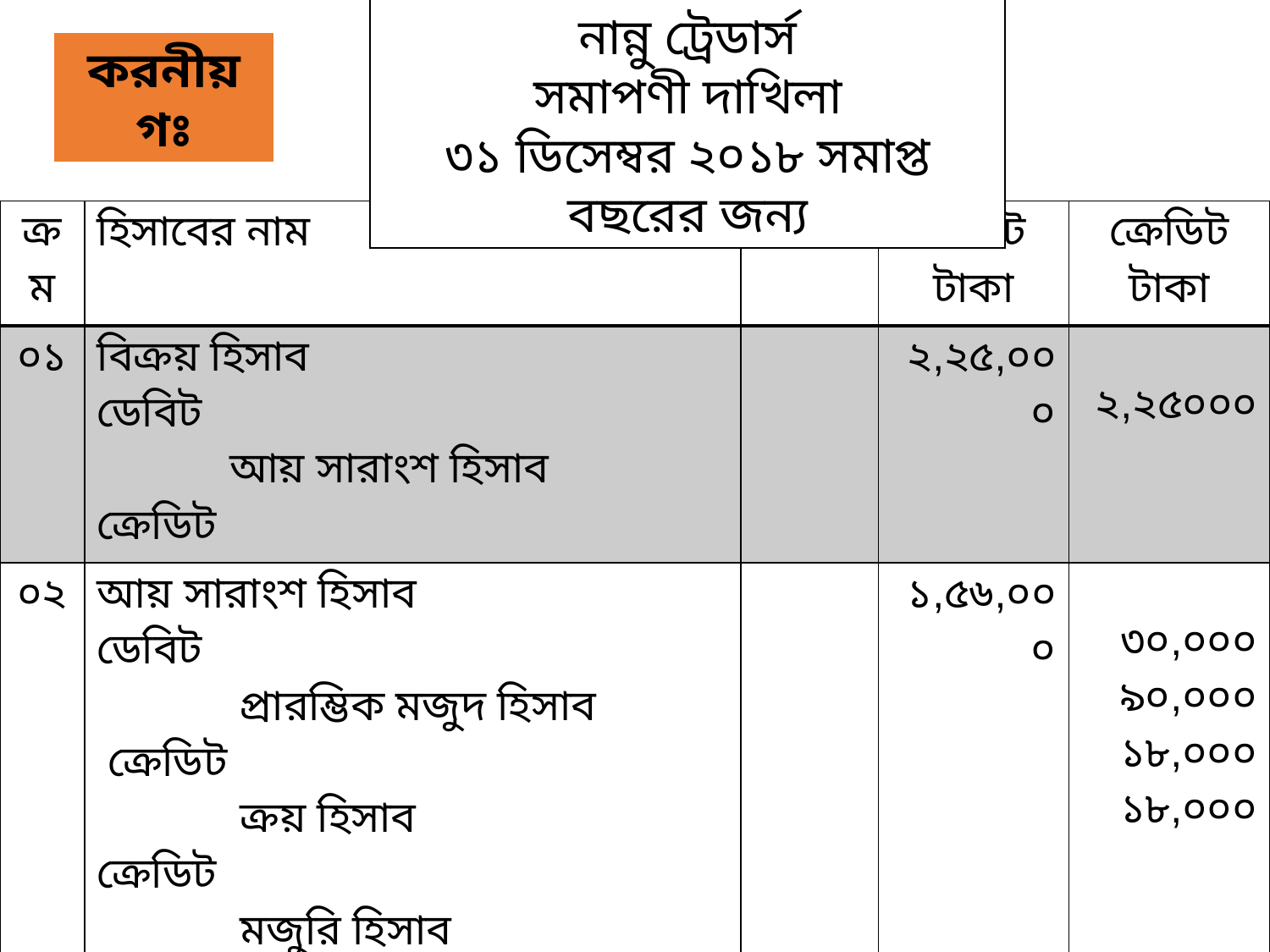

নান্নু ট্রেডার্স
সমাপণী দাখিলা
৩১ ডিসেম্বর ২০১৮ সমাপ্ত বছরের জন্য
করনীয় গঃ
| ক্রম | হিসাবের নাম | রেফাঃ | ডেবিট টাকা | ক্রেডিট টাকা |
| --- | --- | --- | --- | --- |
| ০১ | বিক্রয় হিসাব ডেবিট আয় সারাংশ হিসাব ক্রেডিট |  | ২,২৫,০০০ | ২,২৫০০০ |
| ০২ | আয় সারাংশ হিসাব ডেবিট প্রারম্ভিক মজুদ হিসাব ক্রেডিট ক্রয় হিসাব ক্রেডিট মজুরি হিসাব ক্রেডিট বেতন হিসাব ক্রেডিট |  | ১,৫৬,০০০ | ৩০,০০০ ৯০,০০০ ১৮,০০০ ১৮,০০০ |
| ০৩ | আয় সারাংশ হিসাব ডেবিট মূলধন হিসাব ক্রেডিট |  | ৬৯,০০০ | ৬৯,০০০ |
| ০৪ | মূলধন হিসাব ডেবিট উত্তোলন হিসাব ক্রেডিট |  | ১৫,০০০ | ১৫,০০০ |